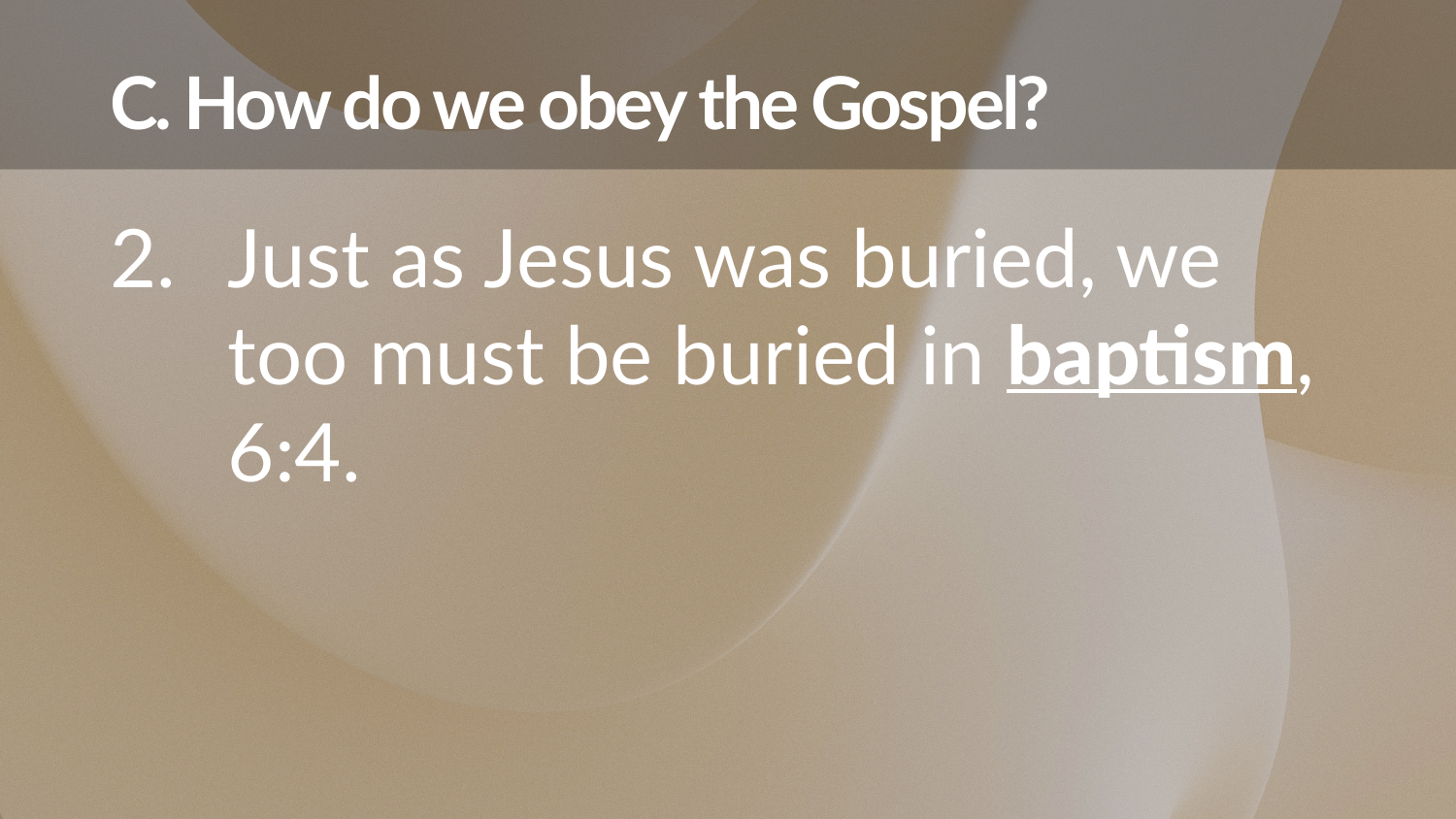

# C. How do we obey the Gospel?
Just as Jesus was buried, we too must be buried in baptism, 6:4.